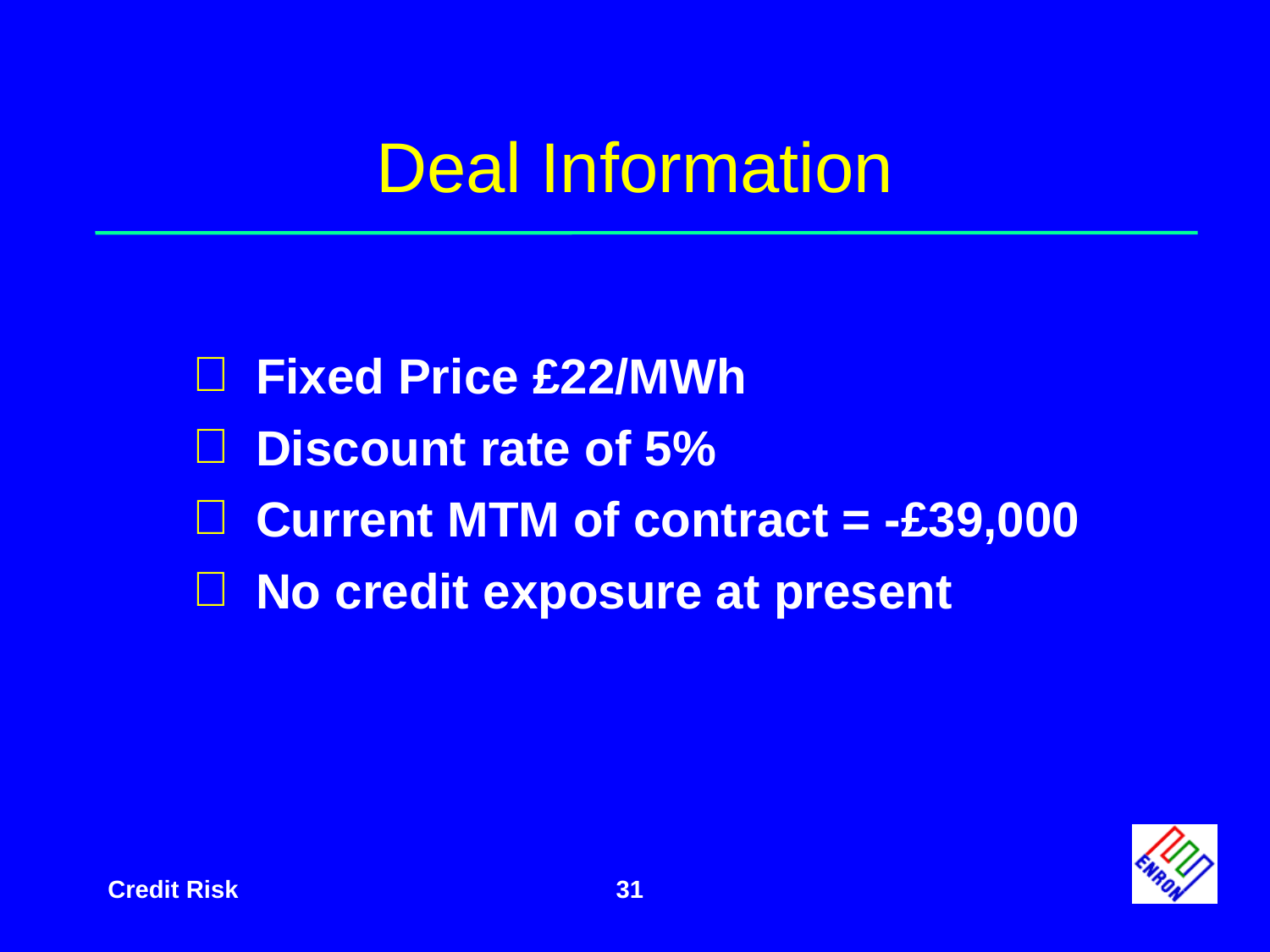

# Deal Information

Fixed Price £22/MWh
Discount rate of 5%
Current MTM of contract = -£39,000
No credit exposure at present
31
Credit Risk